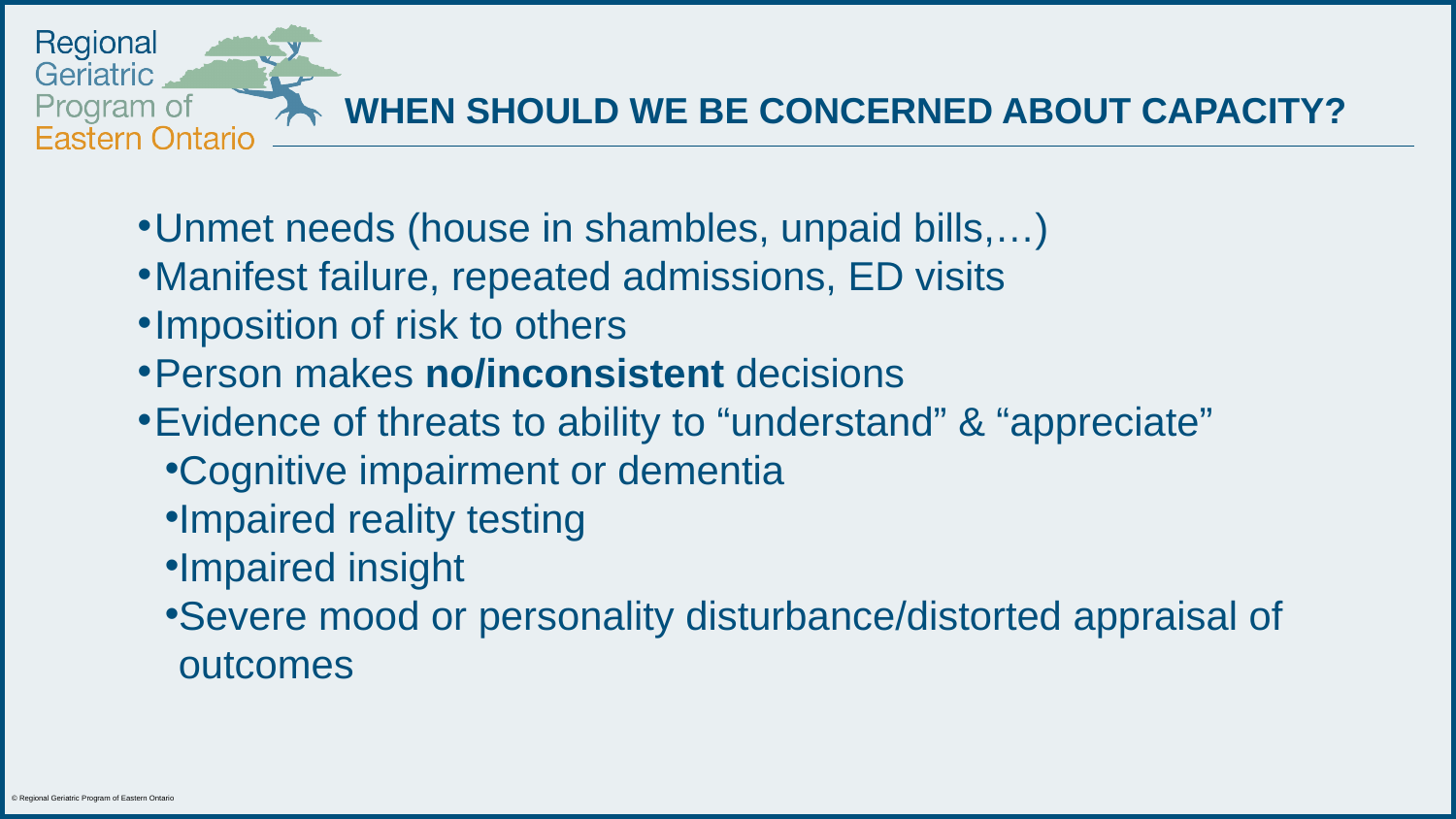

WHEN SHOULD WE BE CONCERNED ABOUT CAPACITY?
Unmet needs (house in shambles, unpaid bills,…)
Manifest failure, repeated admissions, ED visits
Imposition of risk to others
Person makes no/inconsistent decisions
Evidence of threats to ability to “understand” & “appreciate”
Cognitive impairment or dementia
Impaired reality testing
Impaired insight
Severe mood or personality disturbance/distorted appraisal of outcomes